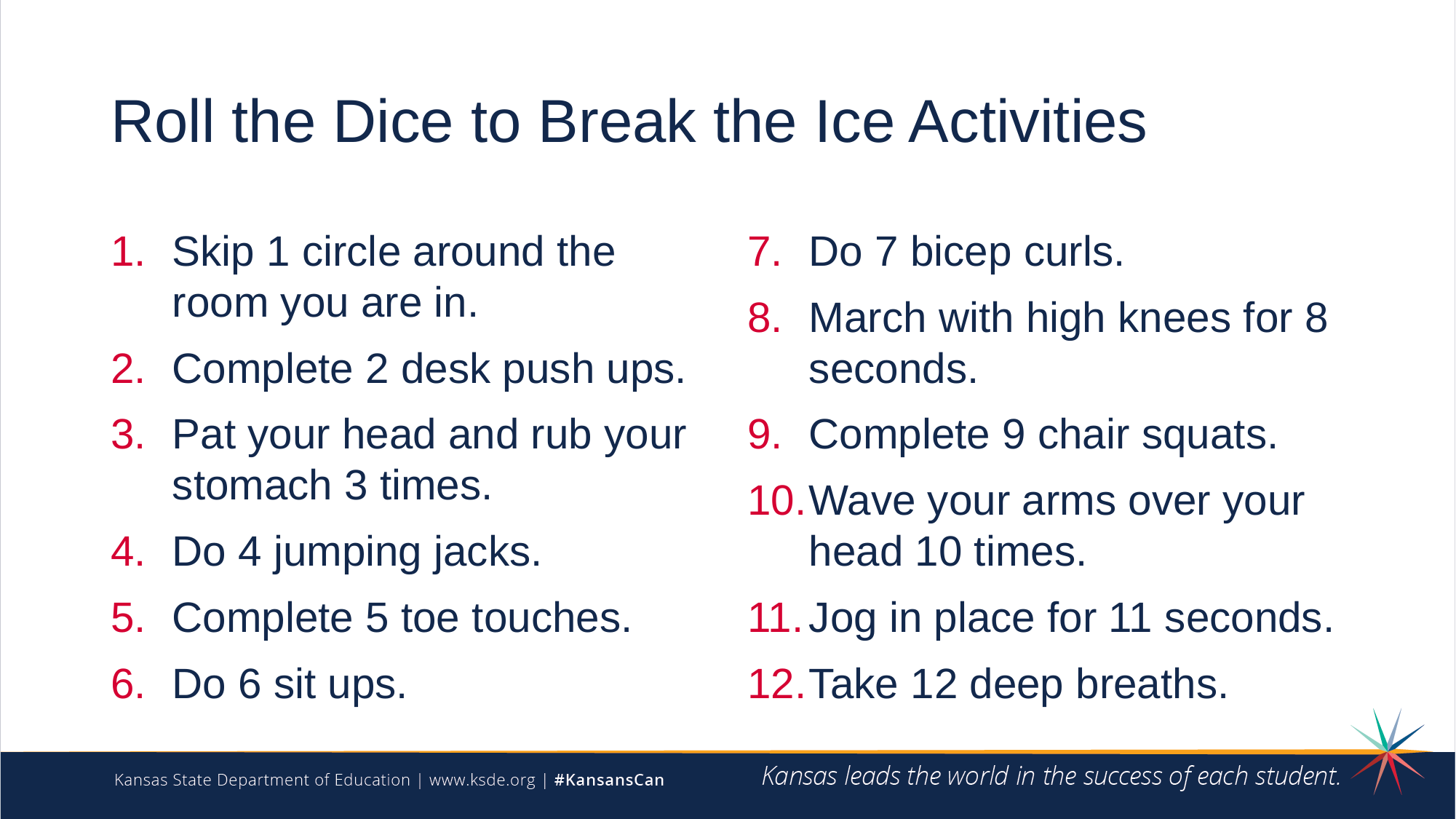

# Roll the Dice to Break the Ice Activities
Skip 1 circle around the room you are in.
Complete 2 desk push ups.
Pat your head and rub your  stomach 3 times.
Do 4 jumping jacks.
Complete 5 toe touches.
Do 6 sit ups.
Do 7 bicep curls.
March with high knees for 8 seconds.
Complete 9 chair squats.
Wave your arms over your head 10 times.
Jog in place for 11 seconds.
Take 12 deep breaths.